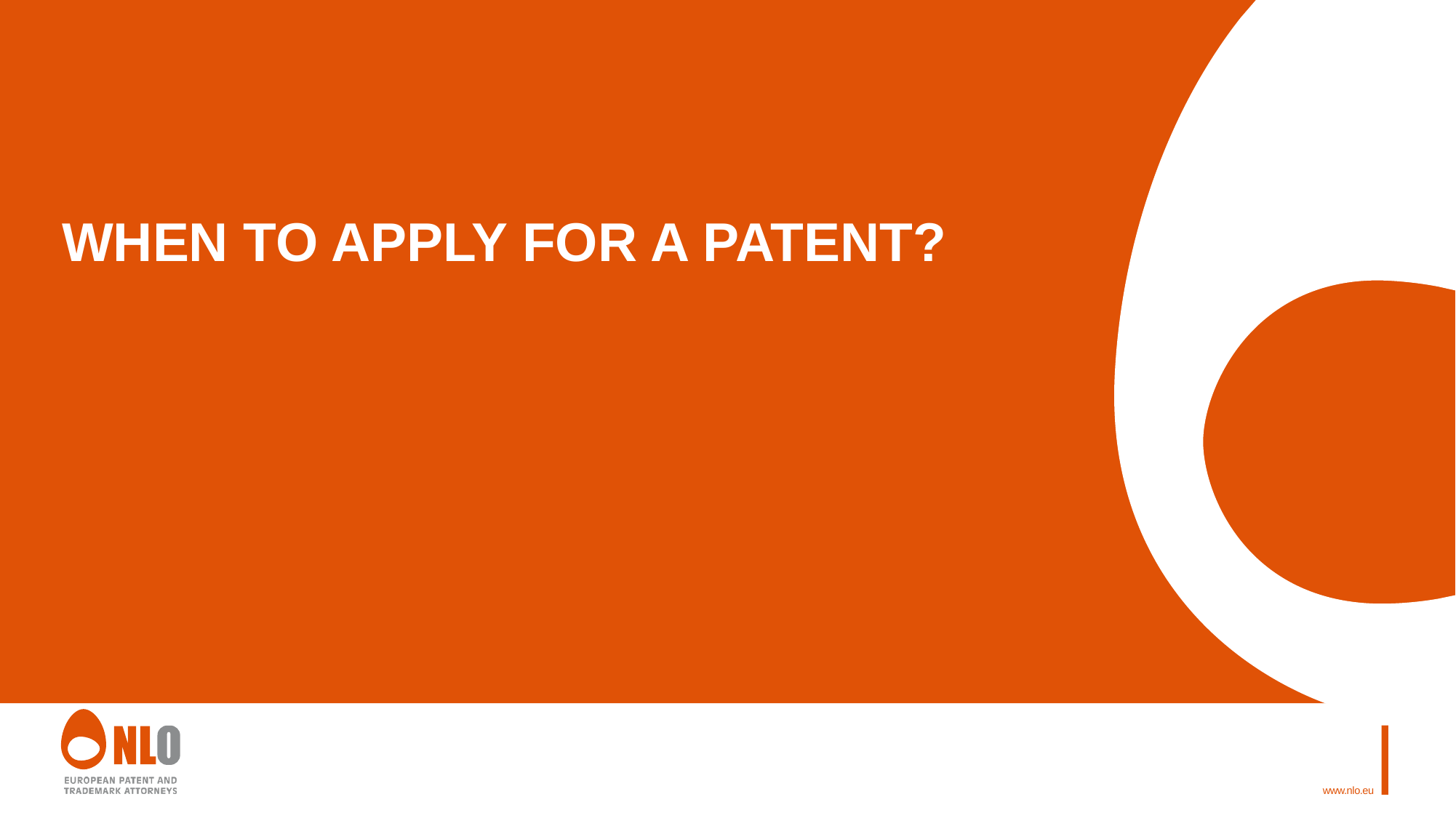

# When to apply for a patent?